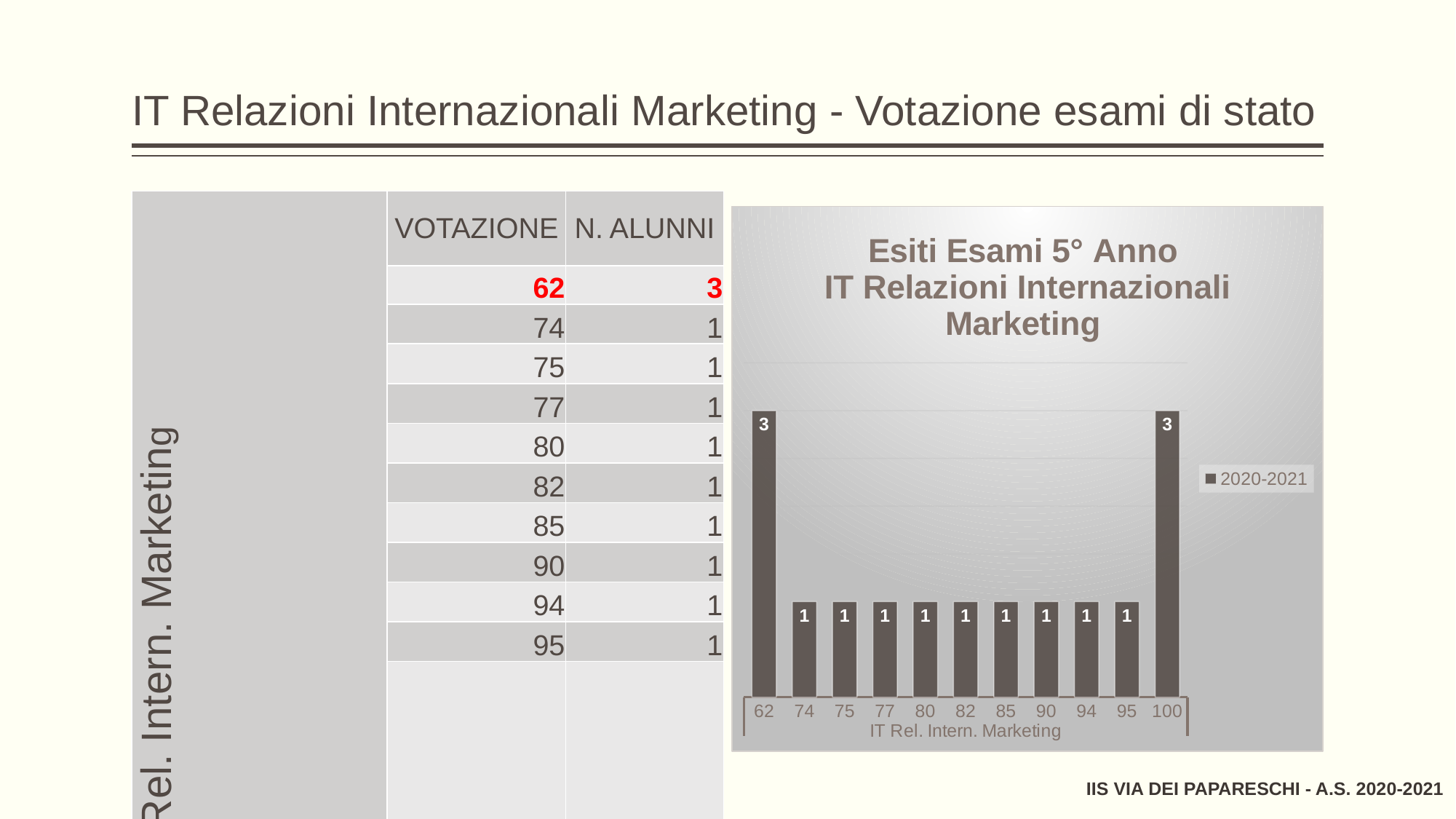

# IT Relazioni Internazionali Marketing - Votazione esami di stato
| IT Rel. Intern. Marketing | VOTAZIONE | N. ALUNNI |
| --- | --- | --- |
| IT Rel. Intern. Marketing | 62 | 3 |
|  | 74 | 1 |
|  | 75 | 1 |
|  | 77 | 1 |
|  | 80 | 1 |
|  | 82 | 1 |
|  | 85 | 1 |
|  | 90 | 1 |
|  | 94 | 1 |
|  | 95 | 1 |
|  | 100 | 3 |
| Totale |  | 15 |

### Chart: Esiti Esami 5° Anno
IT Relazioni Internazionali Marketing

| Category | 2020-2021 |
|---|---|
| 62 | 3.0 |
| 74 | 1.0 |
| 75 | 1.0 |
| 77 | 1.0 |
| 80 | 1.0 |
| 82 | 1.0 |
| 85 | 1.0 |
| 90 | 1.0 |
| 94 | 1.0 |
| 95 | 1.0 |
| 100 | 3.0 |
IIS VIA DEI PAPARESCHI - A.S. 2020-2021